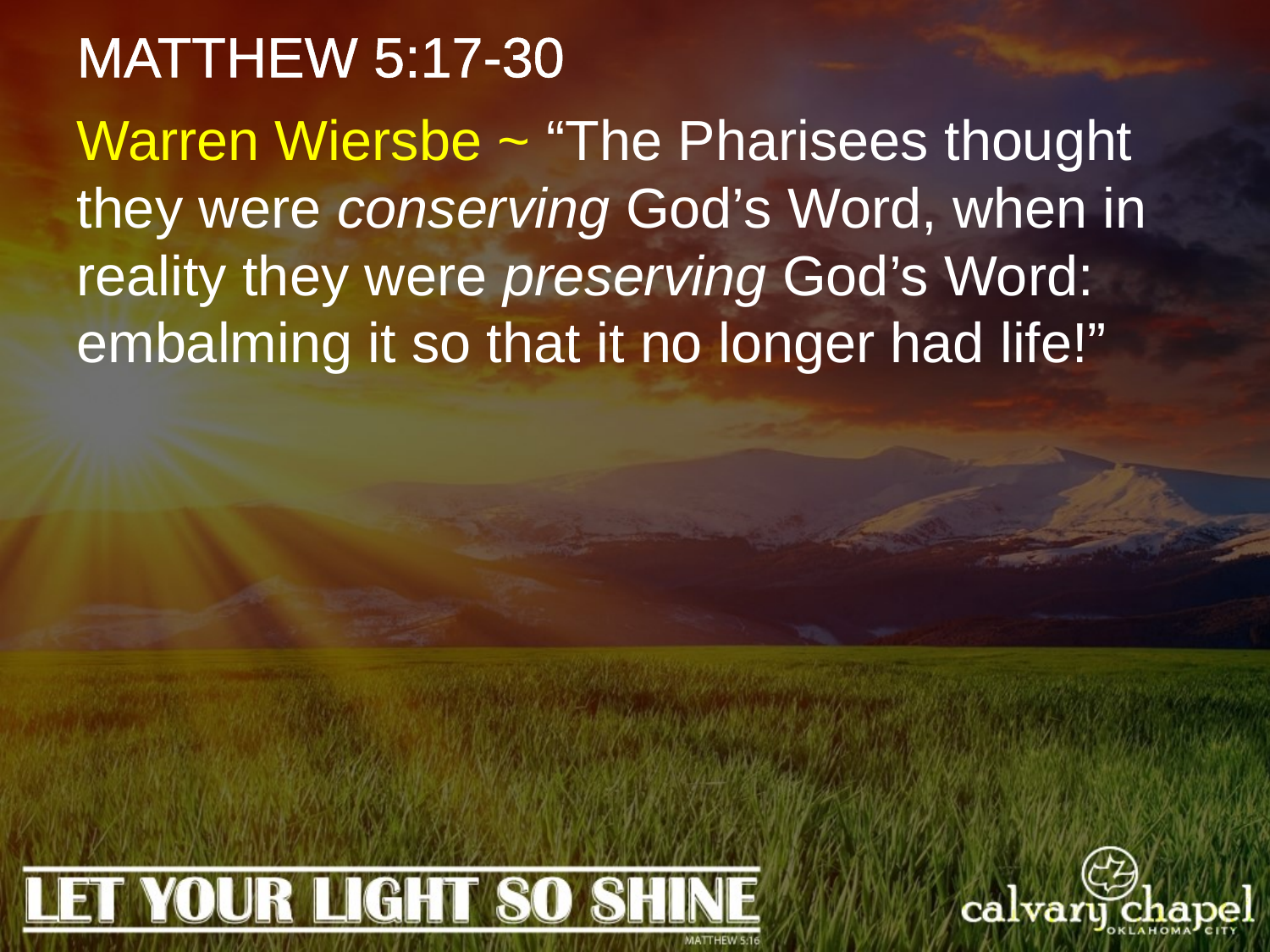

MATTHEW 5:17-30
Warren Wiersbe ~ “The Pharisees thought they were conserving God’s Word, when in reality they were preserving God’s Word: embalming it so that it no longer had life!”